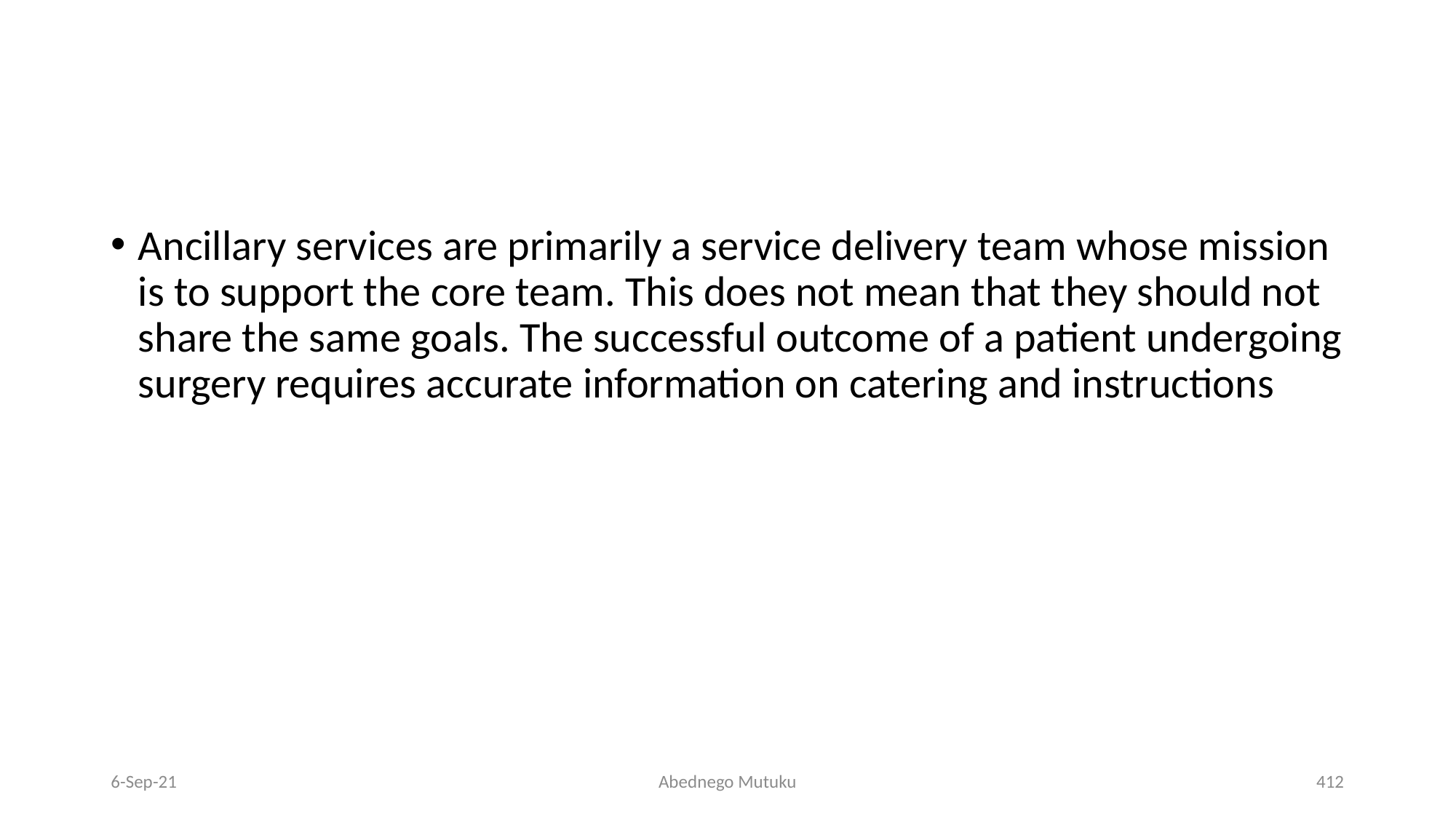

#
Ancillary services are primarily a service delivery team whose mission is to support the core team. This does not mean that they should not share the same goals. The successful outcome of a patient undergoing surgery requires accurate information on catering and instructions
6-Sep-21
Abednego Mutuku
412